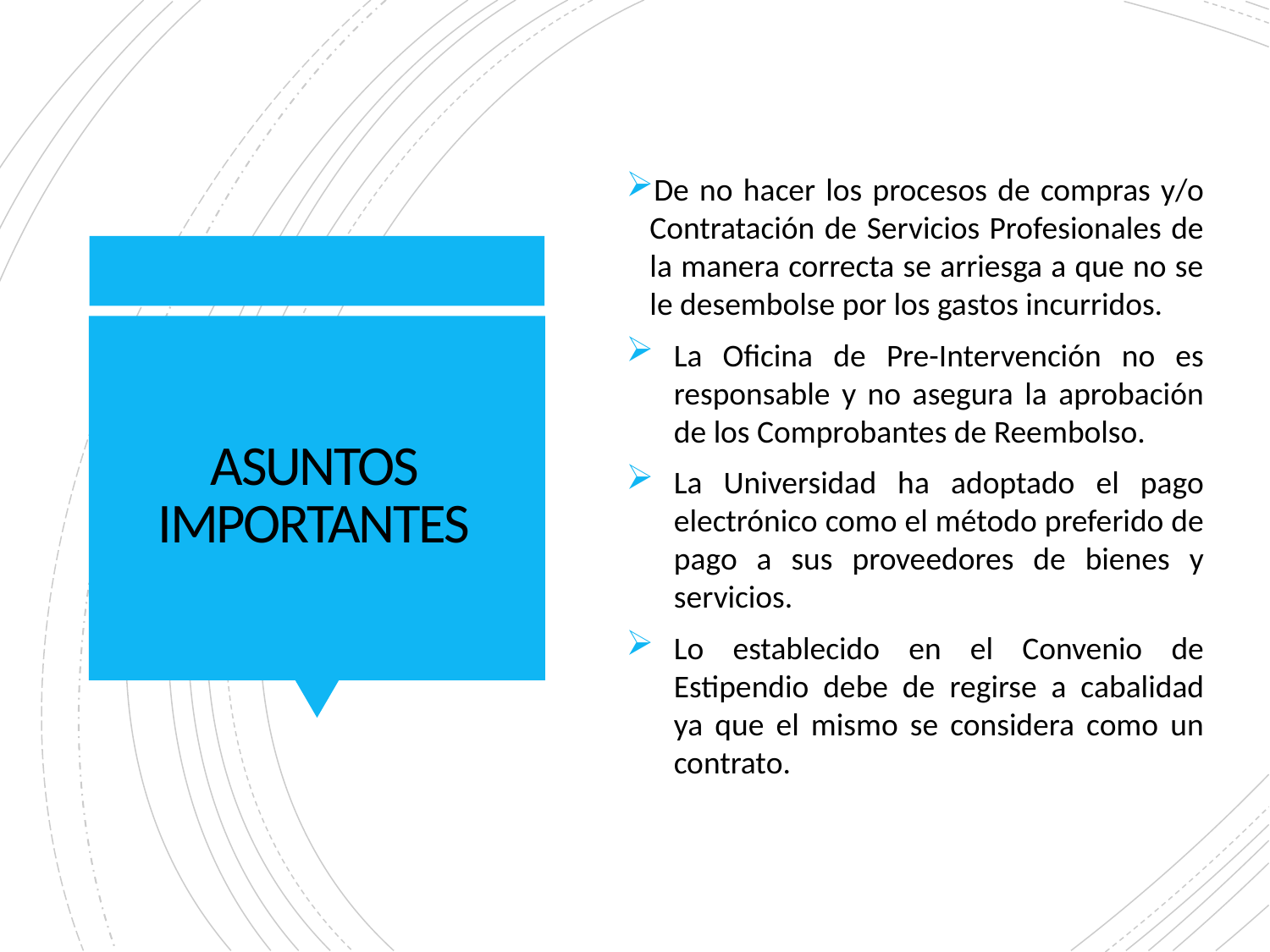

De no hacer los procesos de compras y/o Contratación de Servicios Profesionales de la manera correcta se arriesga a que no se le desembolse por los gastos incurridos.
La Oficina de Pre-Intervención no es responsable y no asegura la aprobación de los Comprobantes de Reembolso.
La Universidad ha adoptado el pago electrónico como el método preferido de pago a sus proveedores de bienes y servicios.
Lo establecido en el Convenio de Estipendio debe de regirse a cabalidad ya que el mismo se considera como un contrato.

# ASUNTOS IMPORTANTES